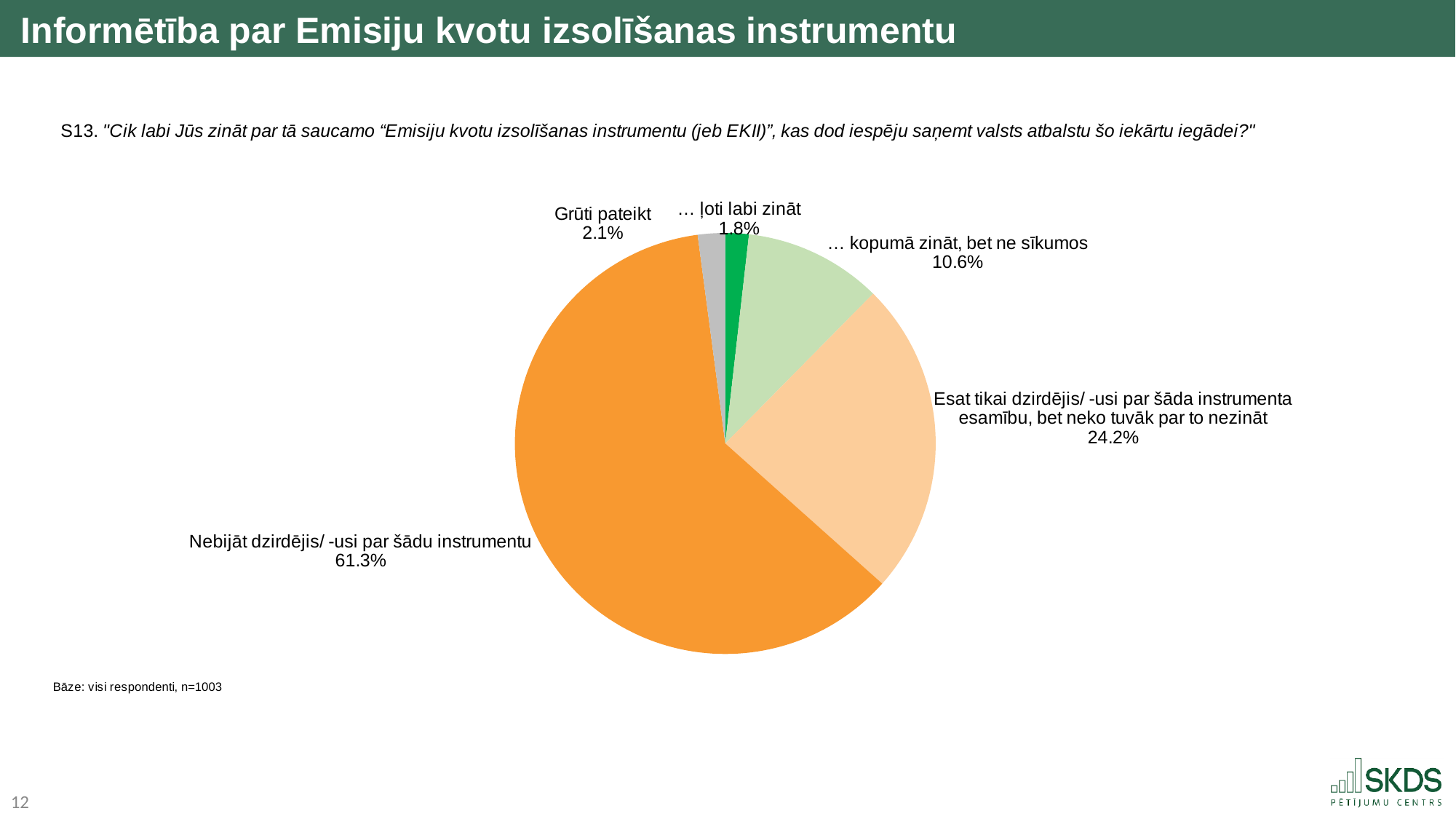

Informētība par Emisiju kvotu izsolīšanas instrumentu

### Chart

| Category |  |
|---|---|
| … ļoti labi zināt | 1.8 |
| … kopumā zināt, bet ne sīkumos | 10.6 |
| Esat tikai dzirdējis/ -usi par šāda instrumenta esamību, bet neko tuvāk par to nezināt | 24.2 |
| Nebijāt dzirdējis/ -usi par šādu instrumentu | 61.3 |
| Grūti pateikt | 2.1 |